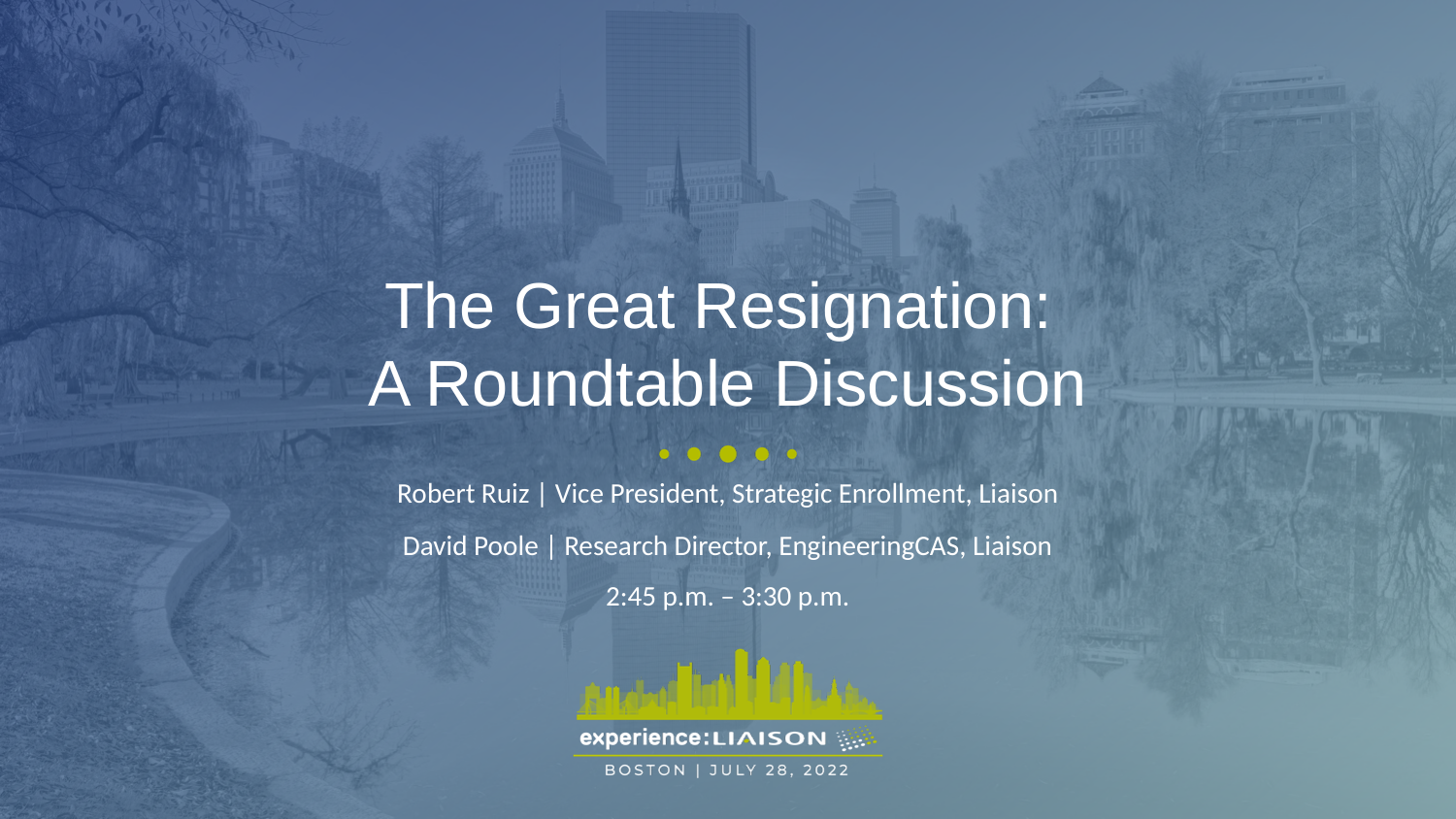

The Great Resignation:
A Roundtable Discussion
Robert Ruiz | Vice President, Strategic Enrollment, Liaison
David Poole | Research Director, EngineeringCAS, Liaison
2:45 p.m. – 3:30 p.m.